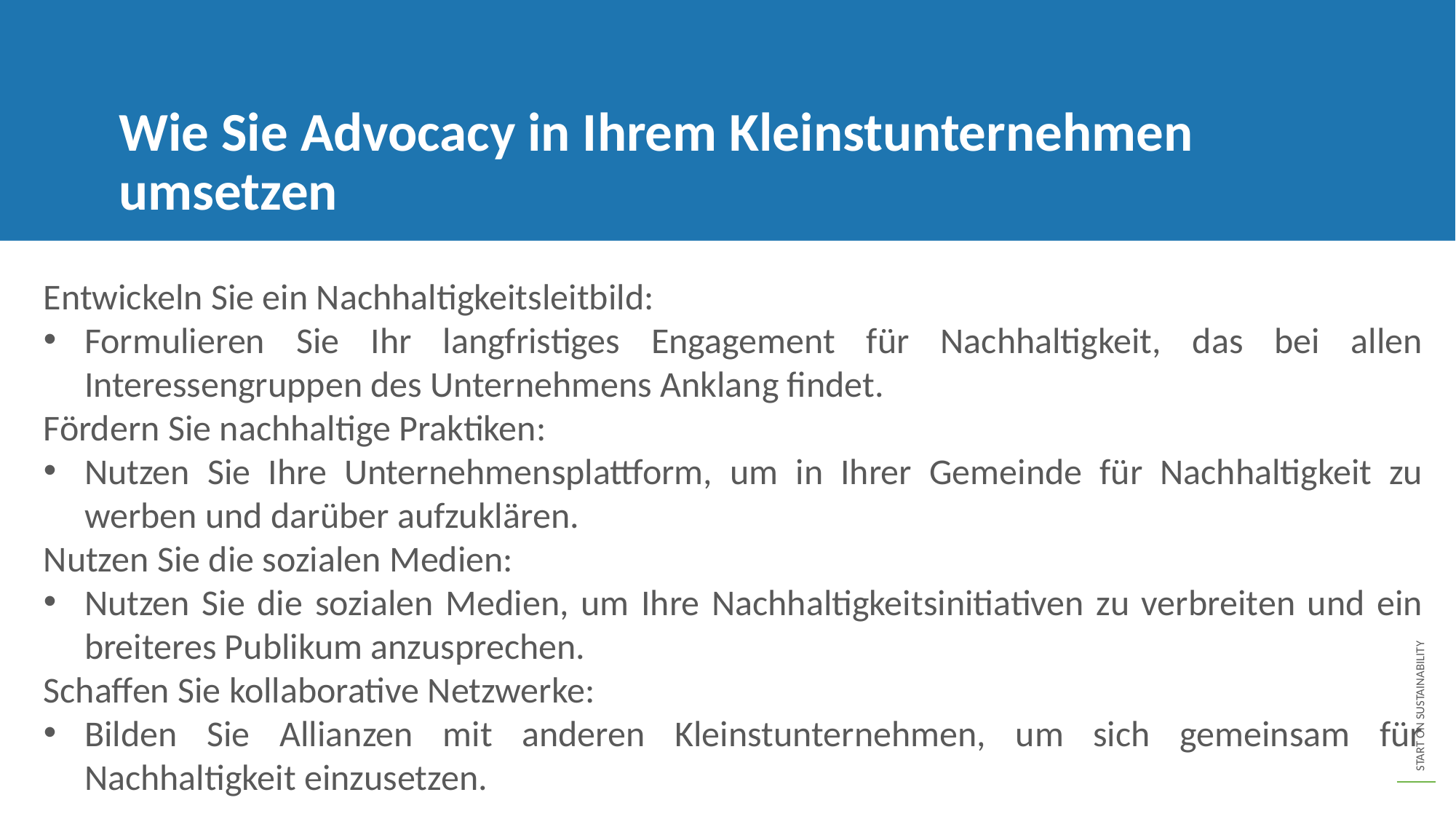

Wie Sie Advocacy in Ihrem Kleinstunternehmen umsetzen
Entwickeln Sie ein Nachhaltigkeitsleitbild:
Formulieren Sie Ihr langfristiges Engagement für Nachhaltigkeit, das bei allen Interessengruppen des Unternehmens Anklang findet.
Fördern Sie nachhaltige Praktiken:
Nutzen Sie Ihre Unternehmensplattform, um in Ihrer Gemeinde für Nachhaltigkeit zu werben und darüber aufzuklären.
Nutzen Sie die sozialen Medien:
Nutzen Sie die sozialen Medien, um Ihre Nachhaltigkeitsinitiativen zu verbreiten und ein breiteres Publikum anzusprechen.
Schaffen Sie kollaborative Netzwerke:
Bilden Sie Allianzen mit anderen Kleinstunternehmen, um sich gemeinsam für Nachhaltigkeit einzusetzen.